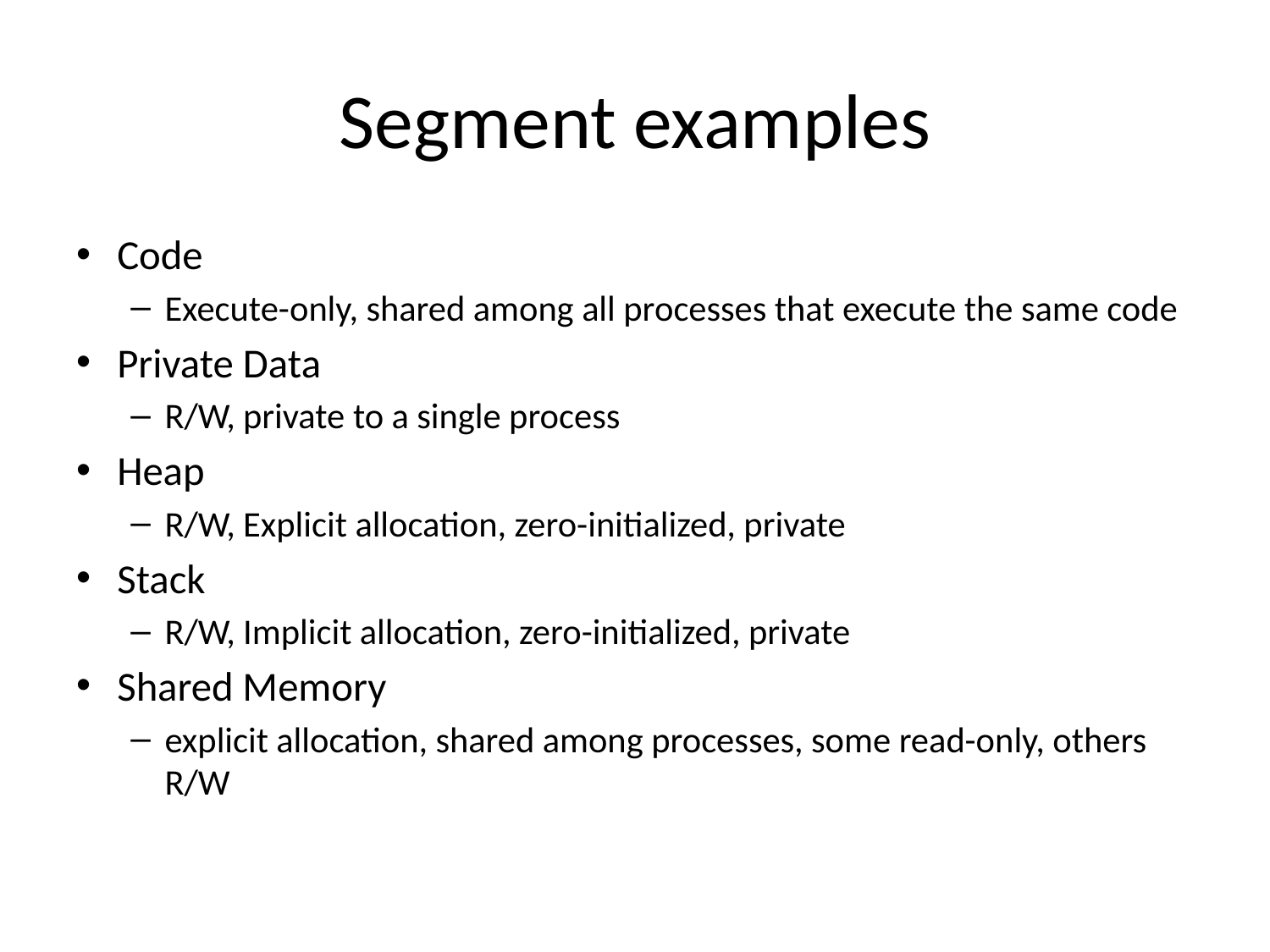

# Segment examples
Code
Execute-only, shared among all processes that execute the same code
Private Data
R/W, private to a single process
Heap
R/W, Explicit allocation, zero-initialized, private
Stack
R/W, Implicit allocation, zero-initialized, private
Shared Memory
explicit allocation, shared among processes, some read-only, others R/W